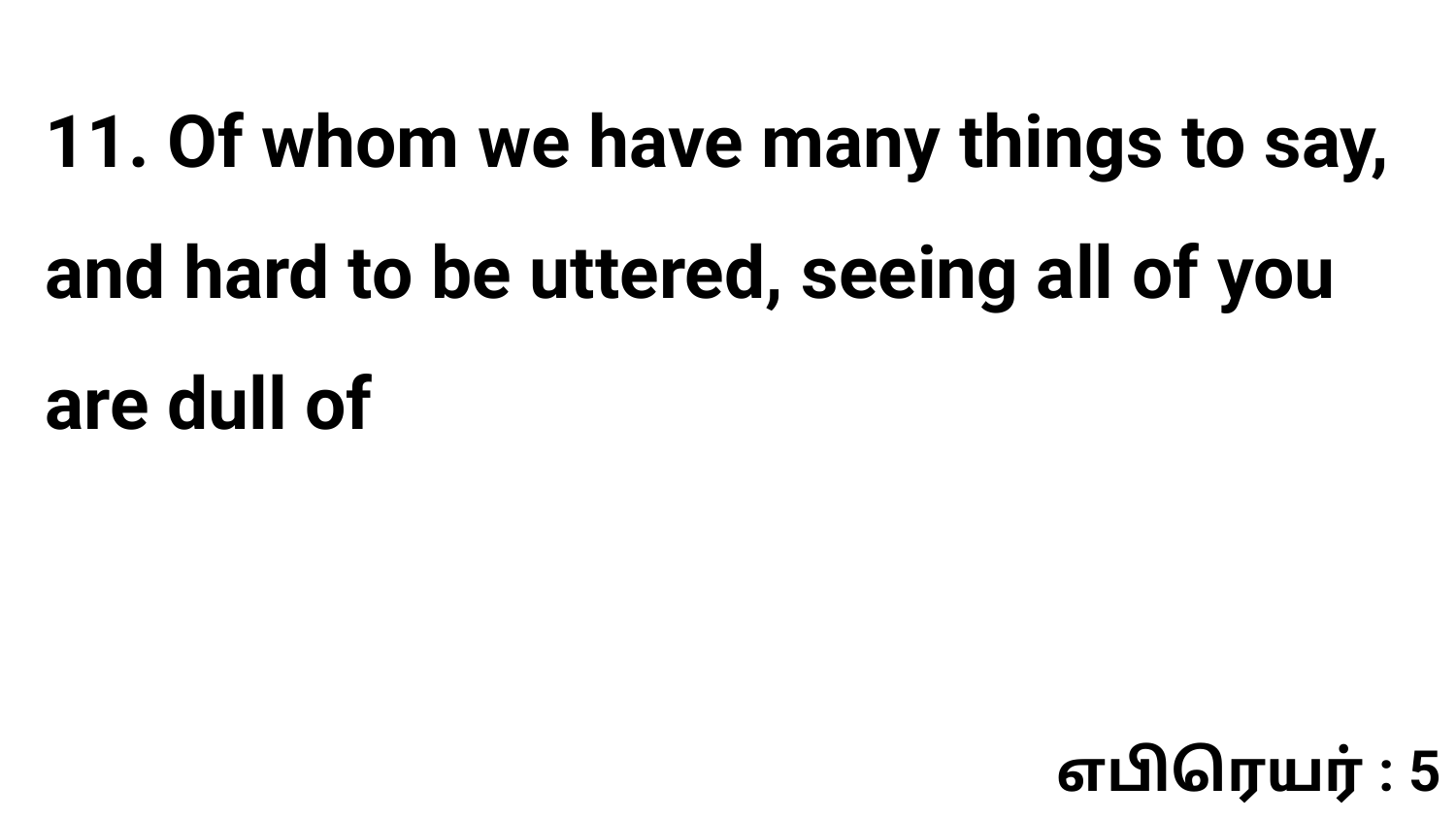

11. Of whom we have many things to say, and hard to be uttered, seeing all of you are dull of
எபிரெயர் : 5